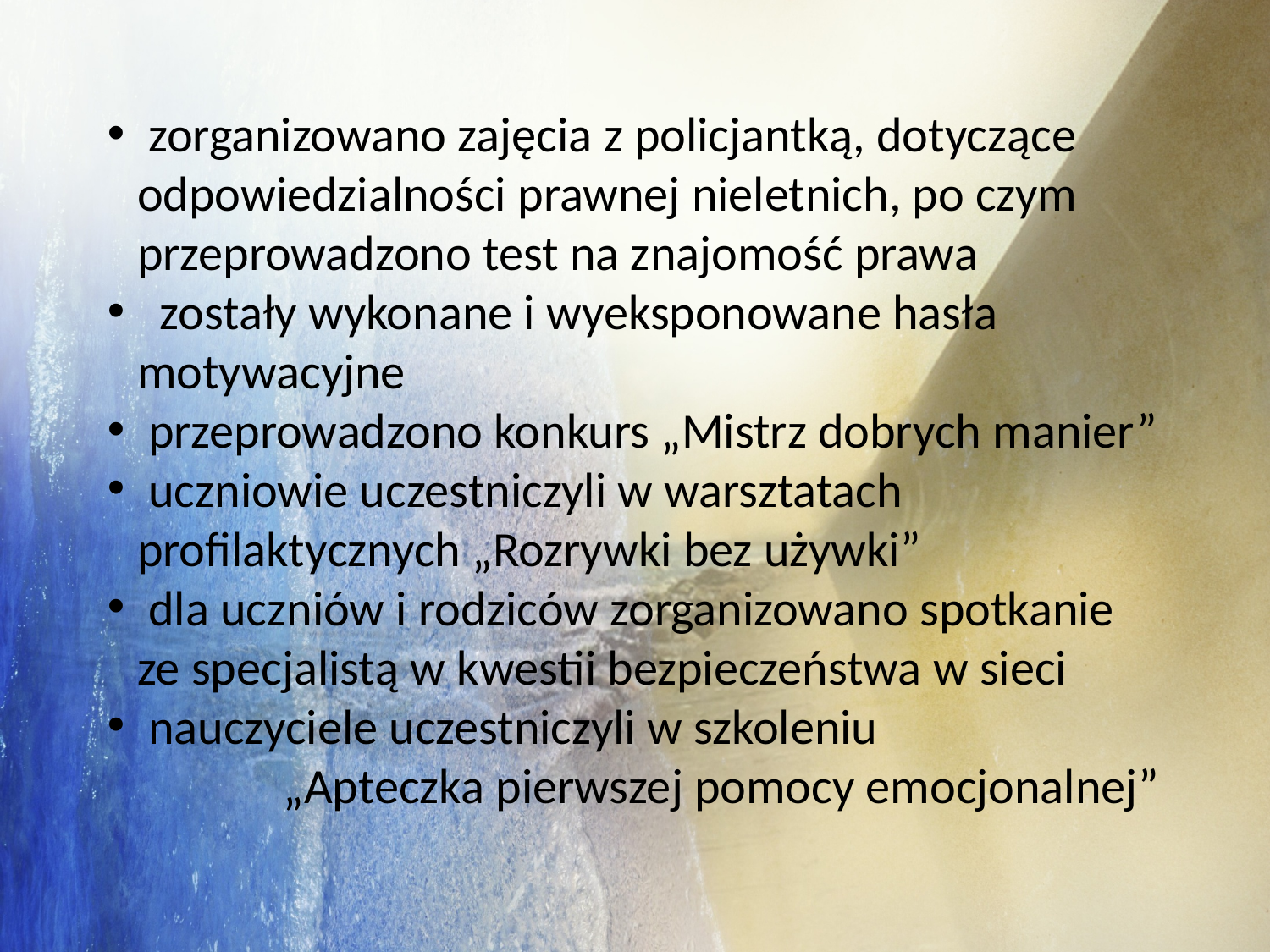

zorganizowano zajęcia z policjantką, dotyczące odpowiedzialności prawnej nieletnich, po czym przeprowadzono test na znajomość prawa
  zostały wykonane i wyeksponowane hasła motywacyjne
 przeprowadzono konkurs „Mistrz dobrych manier”
 uczniowie uczestniczyli w warsztatach profilaktycznych „Rozrywki bez używki”
 dla uczniów i rodziców zorganizowano spotkanie
ze specjalistą w kwestii bezpieczeństwa w sieci
 nauczyciele uczestniczyli w szkoleniu                                       „Apteczka pierwszej pomocy emocjonalnej”